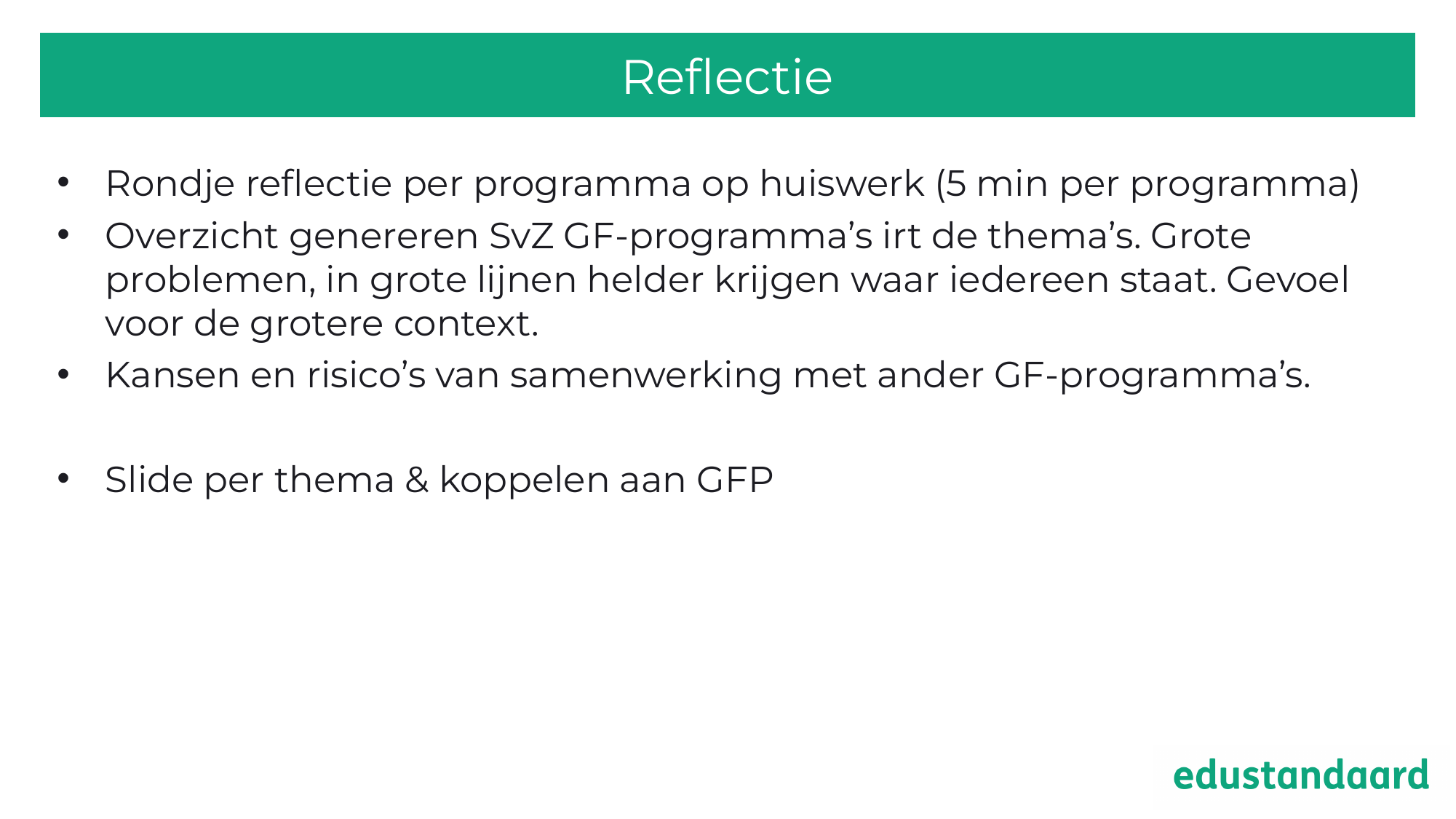

# Reflectie
Rondje reflectie per programma op huiswerk (5 min per programma)
Overzicht genereren SvZ GF-programma’s irt de thema’s. Grote problemen, in grote lijnen helder krijgen waar iedereen staat. Gevoel voor de grotere context.
Kansen en risico’s van samenwerking met ander GF-programma’s.

Slide per thema & koppelen aan GFP